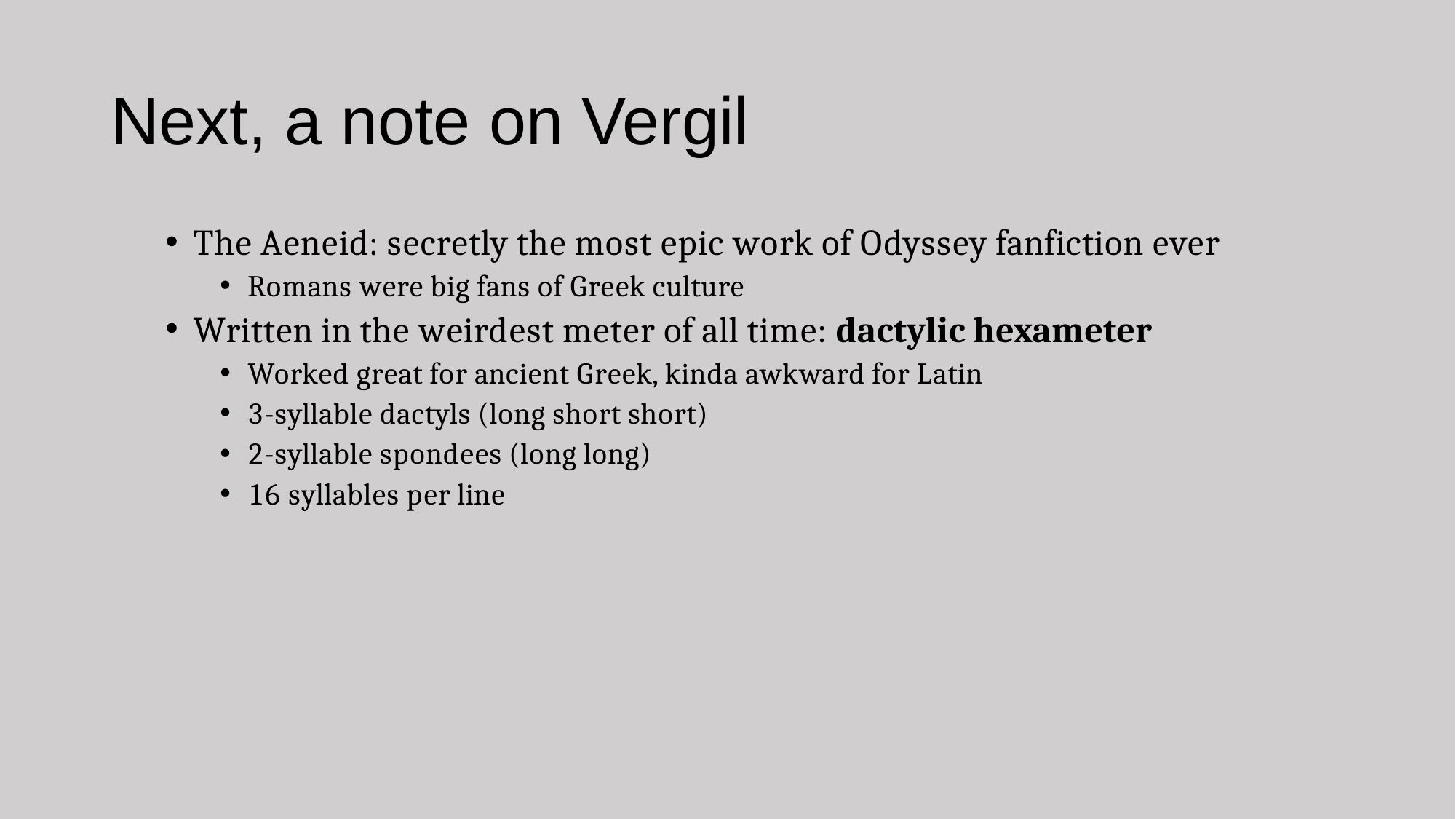

# Next, a note on Vergil
The Aeneid: secretly the most epic work of Odyssey fanfiction ever
Romans were big fans of Greek culture
Written in the weirdest meter of all time: dactylic hexameter
Worked great for ancient Greek, kinda awkward for Latin
3-syllable dactyls (long short short)
2-syllable spondees (long long)
16 syllables per line